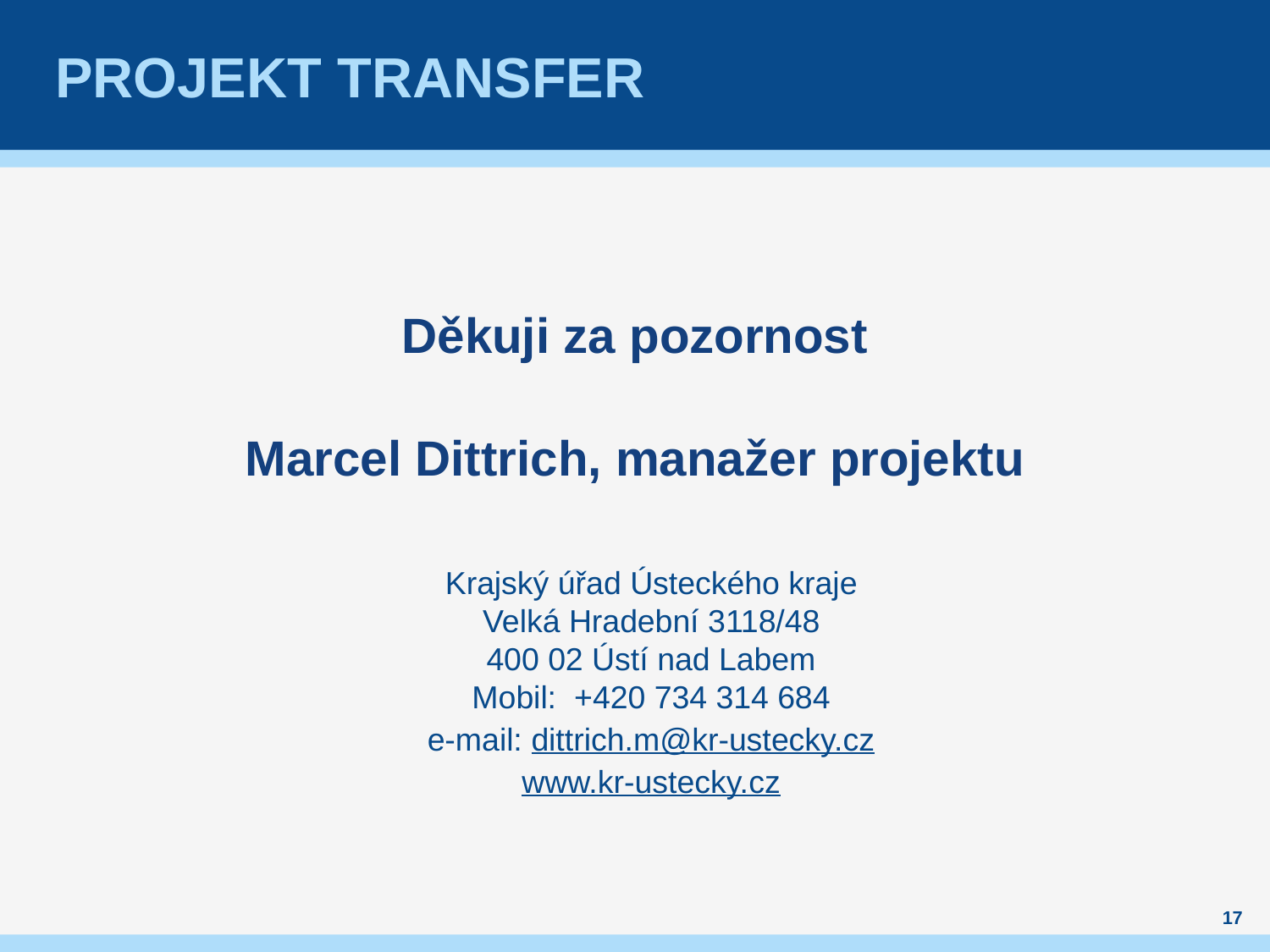

# PROJEKT TRANSFER

Děkuji za pozornost

Marcel Dittrich, manažer projektu

Krajský úřad Ústeckého kraje
Velká Hradební 3118/48
400 02 Ústí nad Labem
Mobil:  +420 734 314 684
e-mail: dittrich.m@kr-ustecky.cz
www.kr-ustecky.cz

17